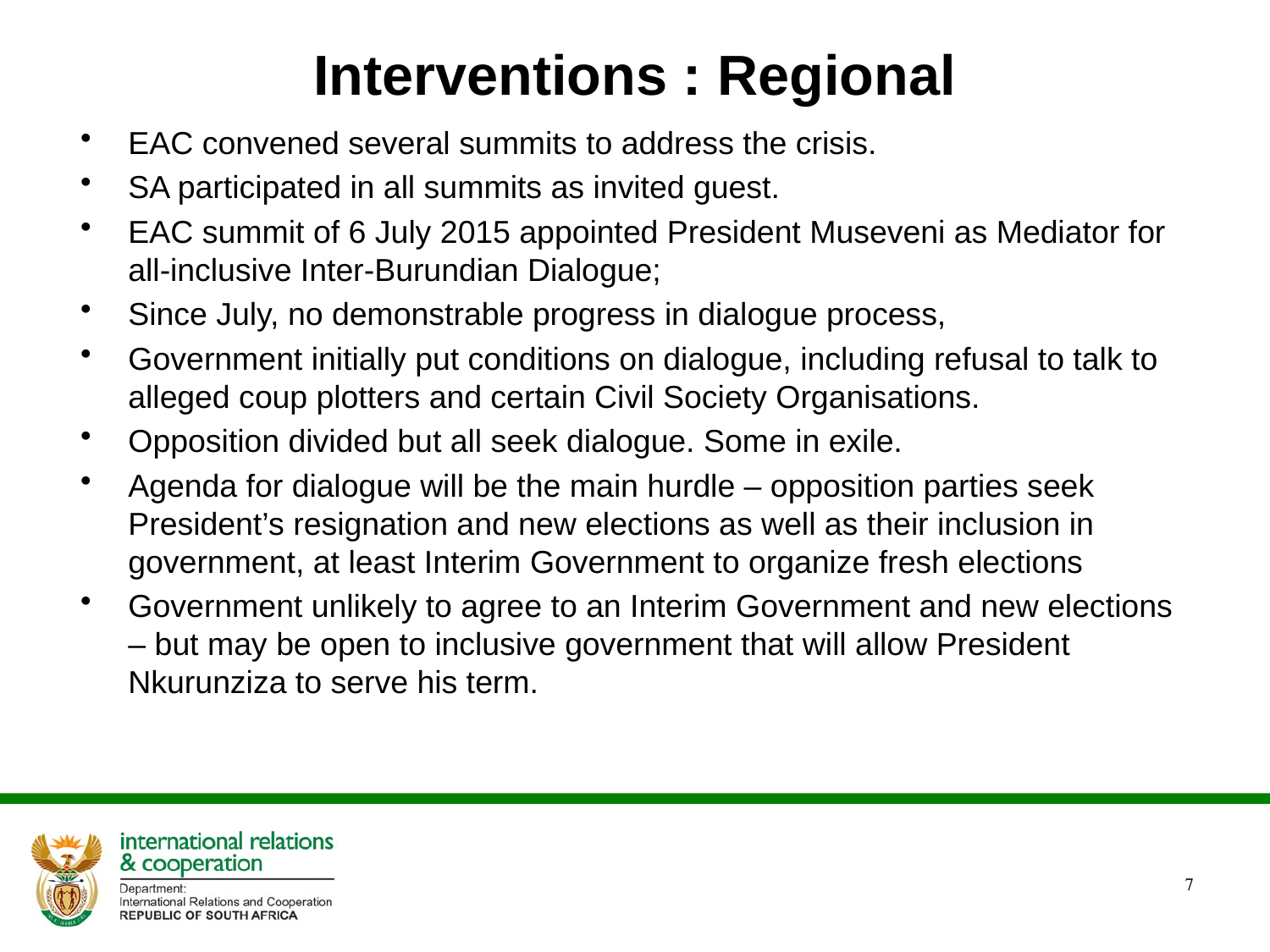

# Interventions : Regional
EAC convened several summits to address the crisis.
SA participated in all summits as invited guest.
EAC summit of 6 July 2015 appointed President Museveni as Mediator for all-inclusive Inter-Burundian Dialogue;
Since July, no demonstrable progress in dialogue process,
Government initially put conditions on dialogue, including refusal to talk to alleged coup plotters and certain Civil Society Organisations.
Opposition divided but all seek dialogue. Some in exile.
Agenda for dialogue will be the main hurdle – opposition parties seek President’s resignation and new elections as well as their inclusion in government, at least Interim Government to organize fresh elections
Government unlikely to agree to an Interim Government and new elections – but may be open to inclusive government that will allow President Nkurunziza to serve his term.

7